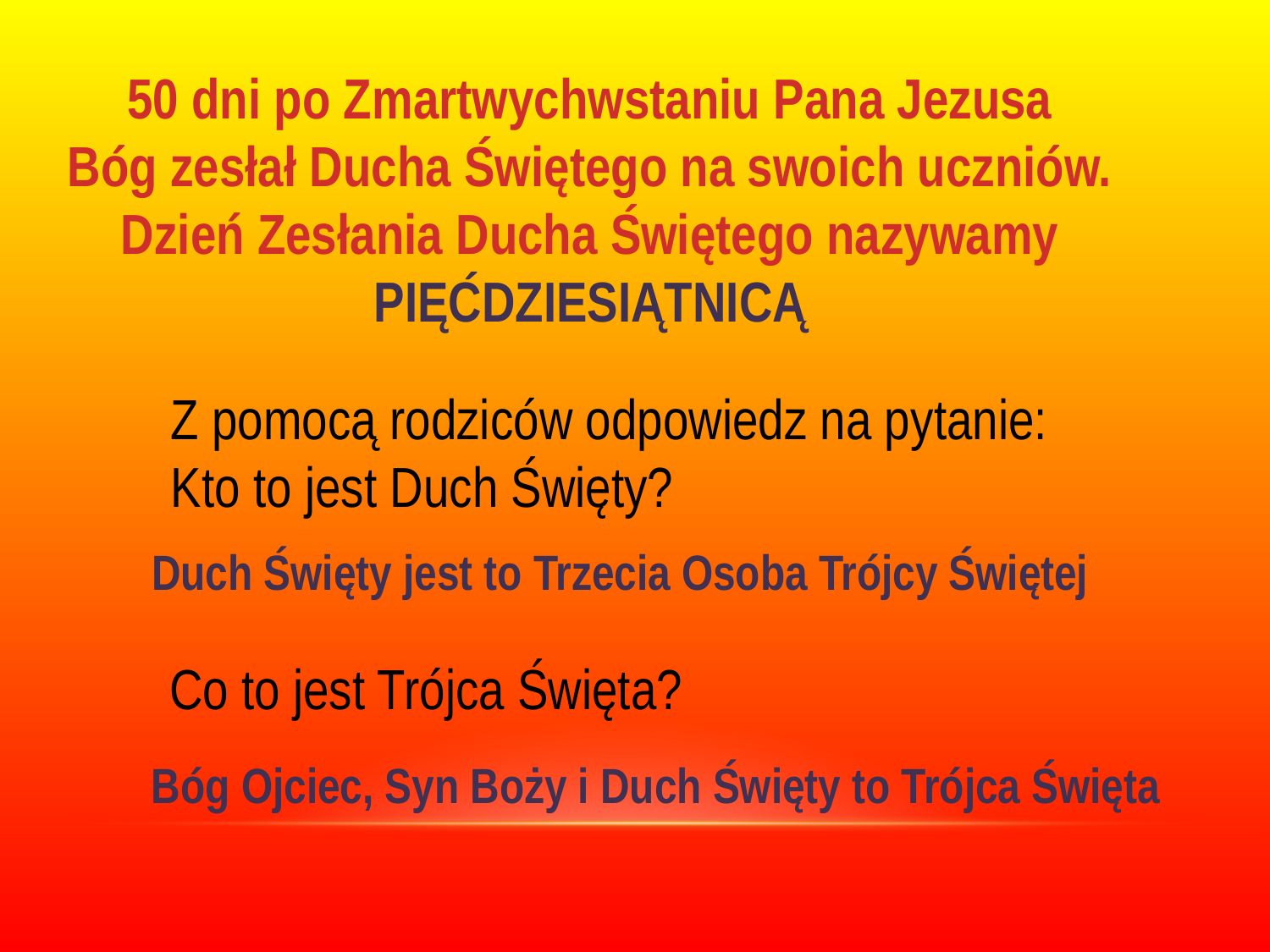

50 dni po Zmartwychwstaniu Pana Jezusa
Bóg zesłał Ducha Świętego na swoich uczniów.
Dzień Zesłania Ducha Świętego nazywamy
PIĘĆDZIESIĄTNICĄ
Z pomocą rodziców odpowiedz na pytanie:
Kto to jest Duch Święty?
Duch Święty jest to Trzecia Osoba Trójcy Świętej
Co to jest Trójca Święta?
Bóg Ojciec, Syn Boży i Duch Święty to Trójca Święta